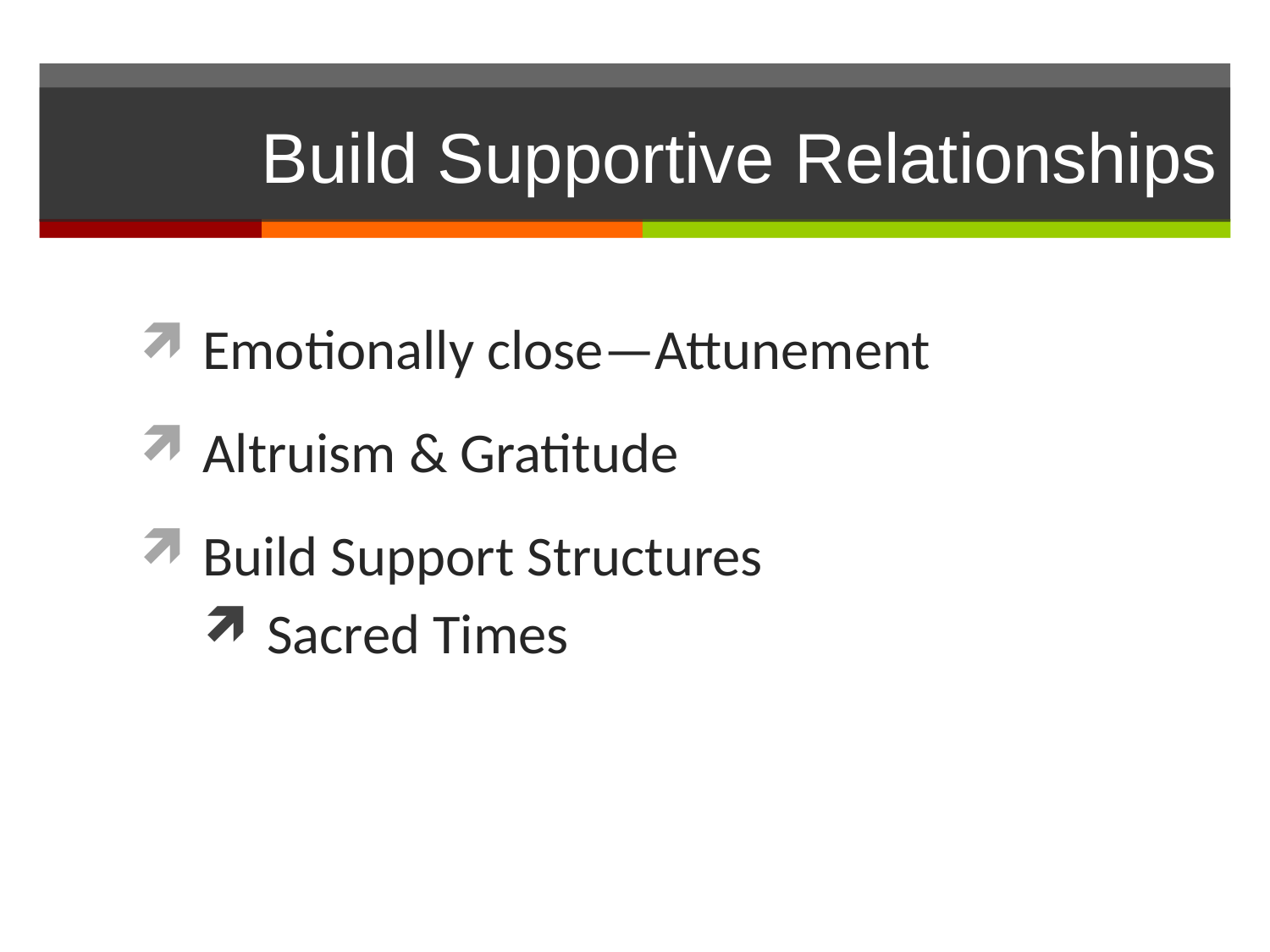

# Build Supportive Relationships
Emotionally close—Attunement
Altruism & Gratitude
Build Support Structures
Sacred Times